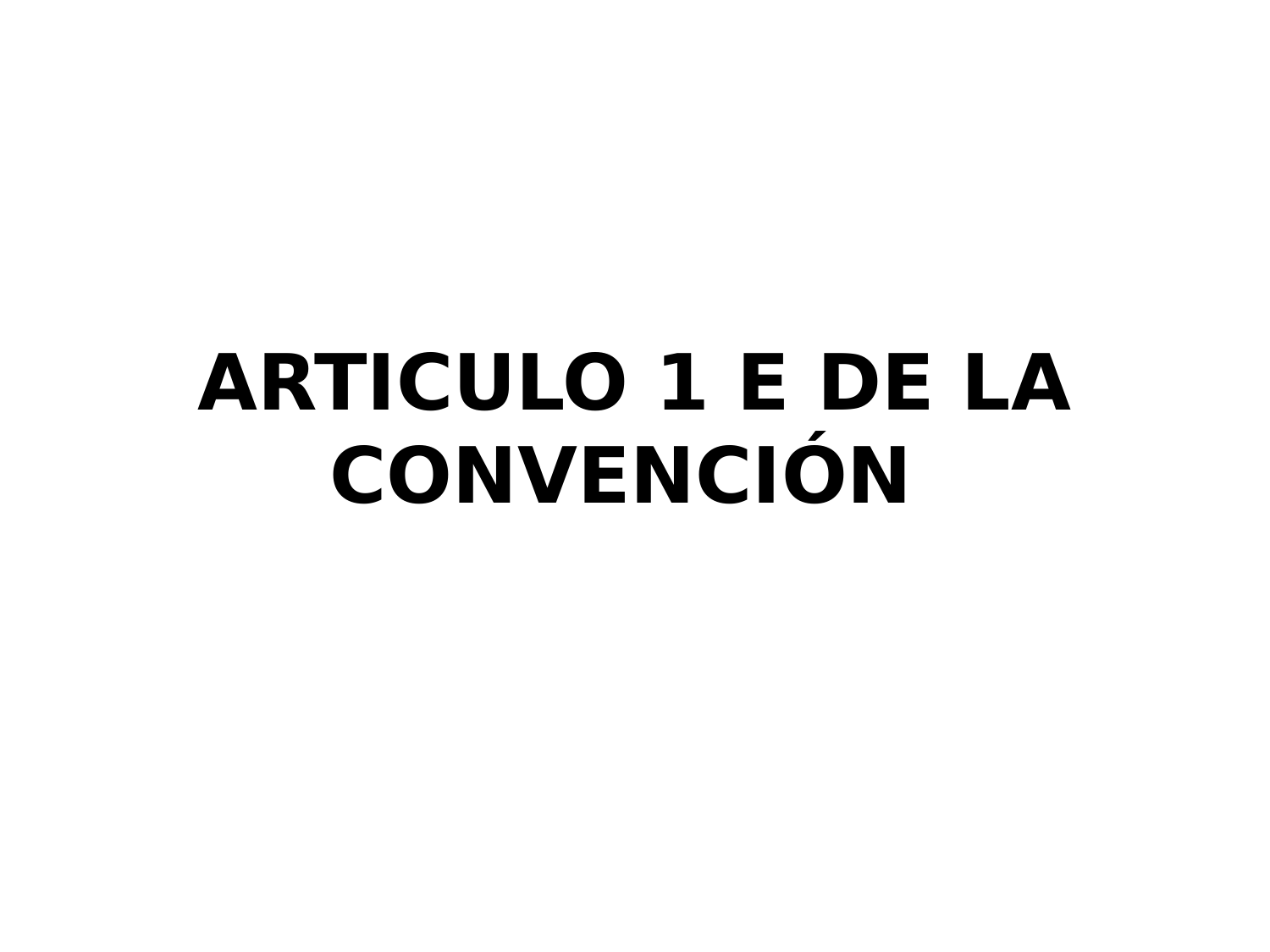

# ARTICULO 1 E DE LA CONVENCIÓN